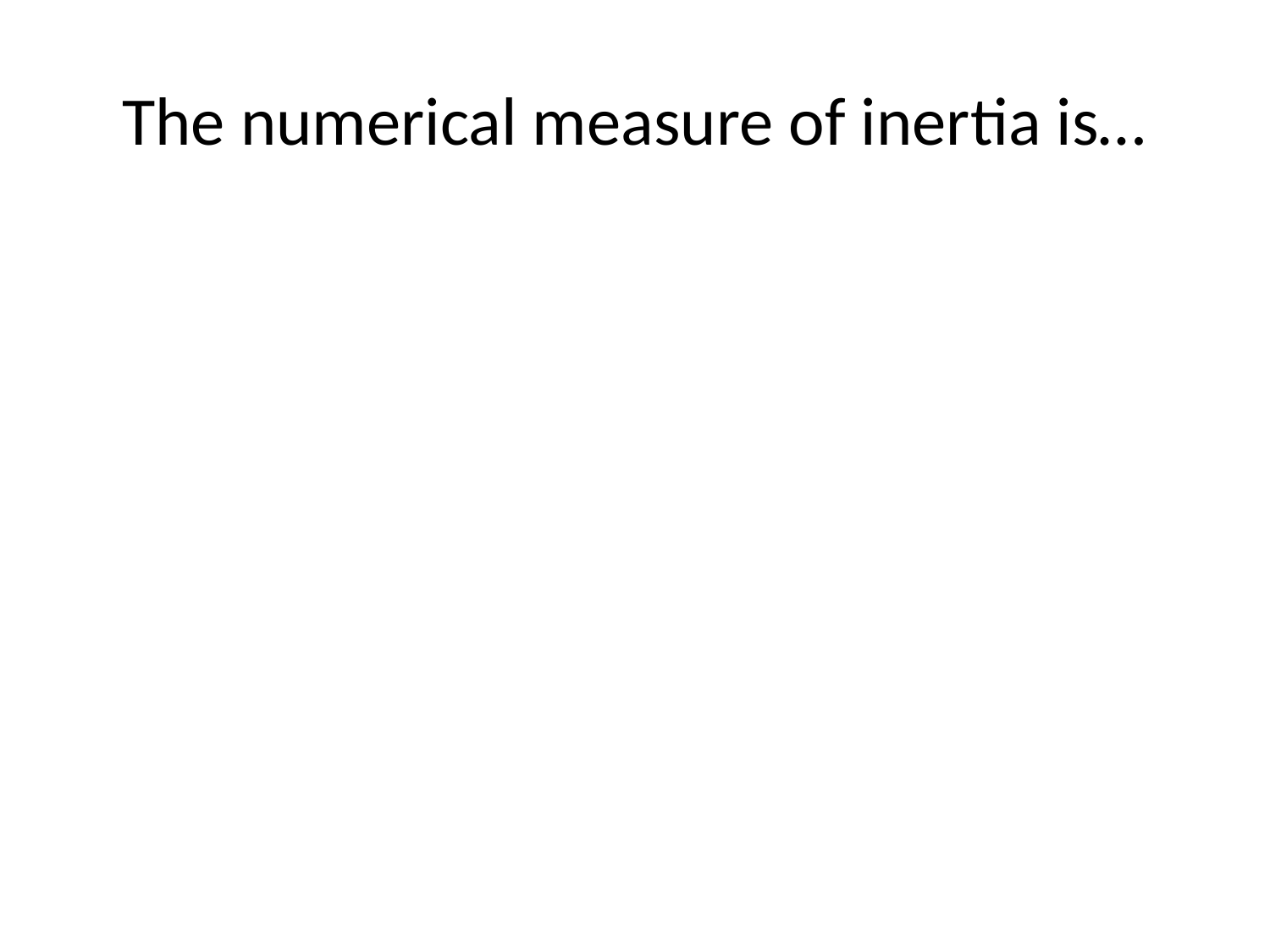

# The numerical measure of inertia is…